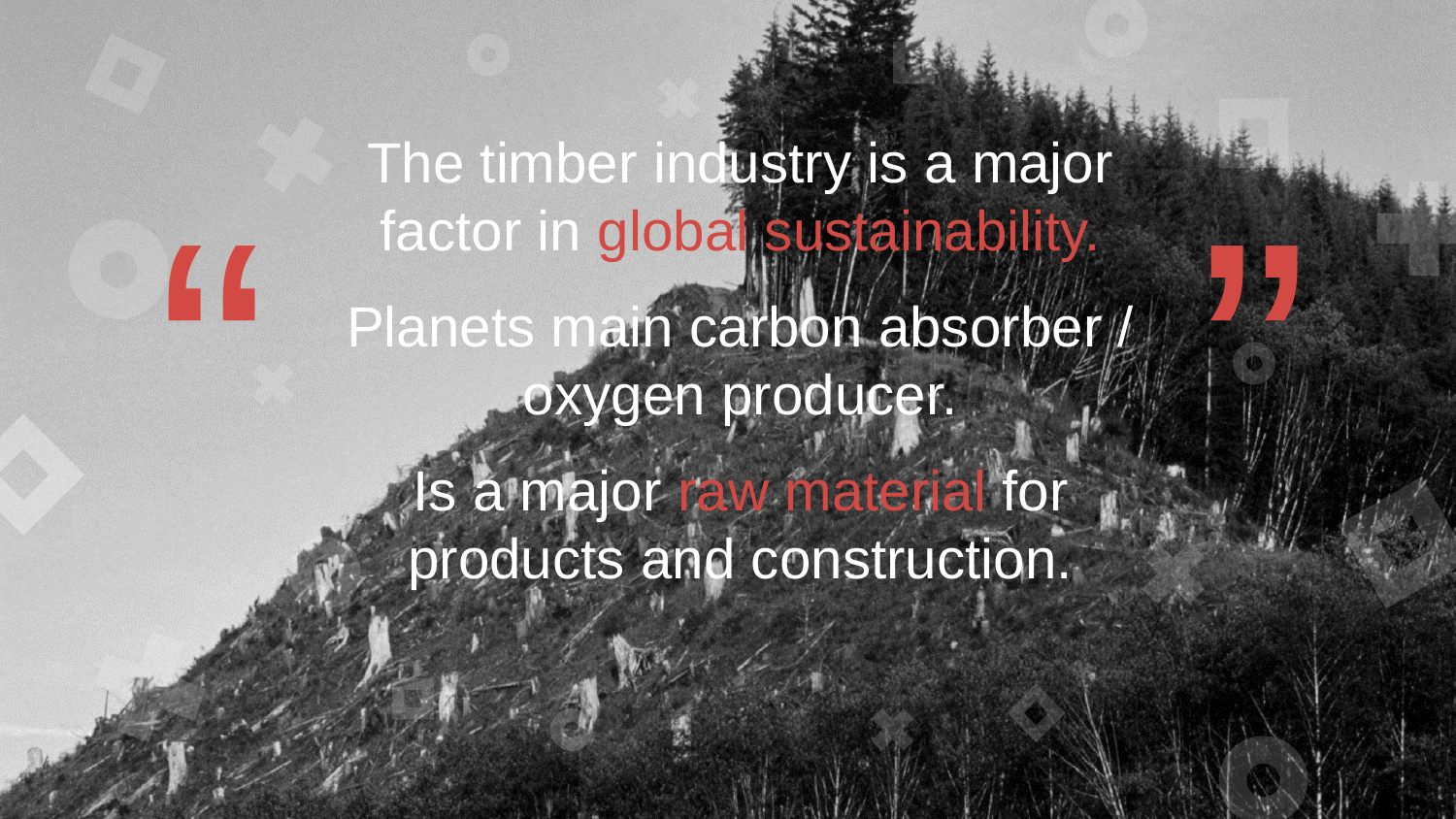

The timber industry is a major factor in global sustainability.
Planets main carbon absorber / oxygen producer.
Is a major raw material for products and construction.